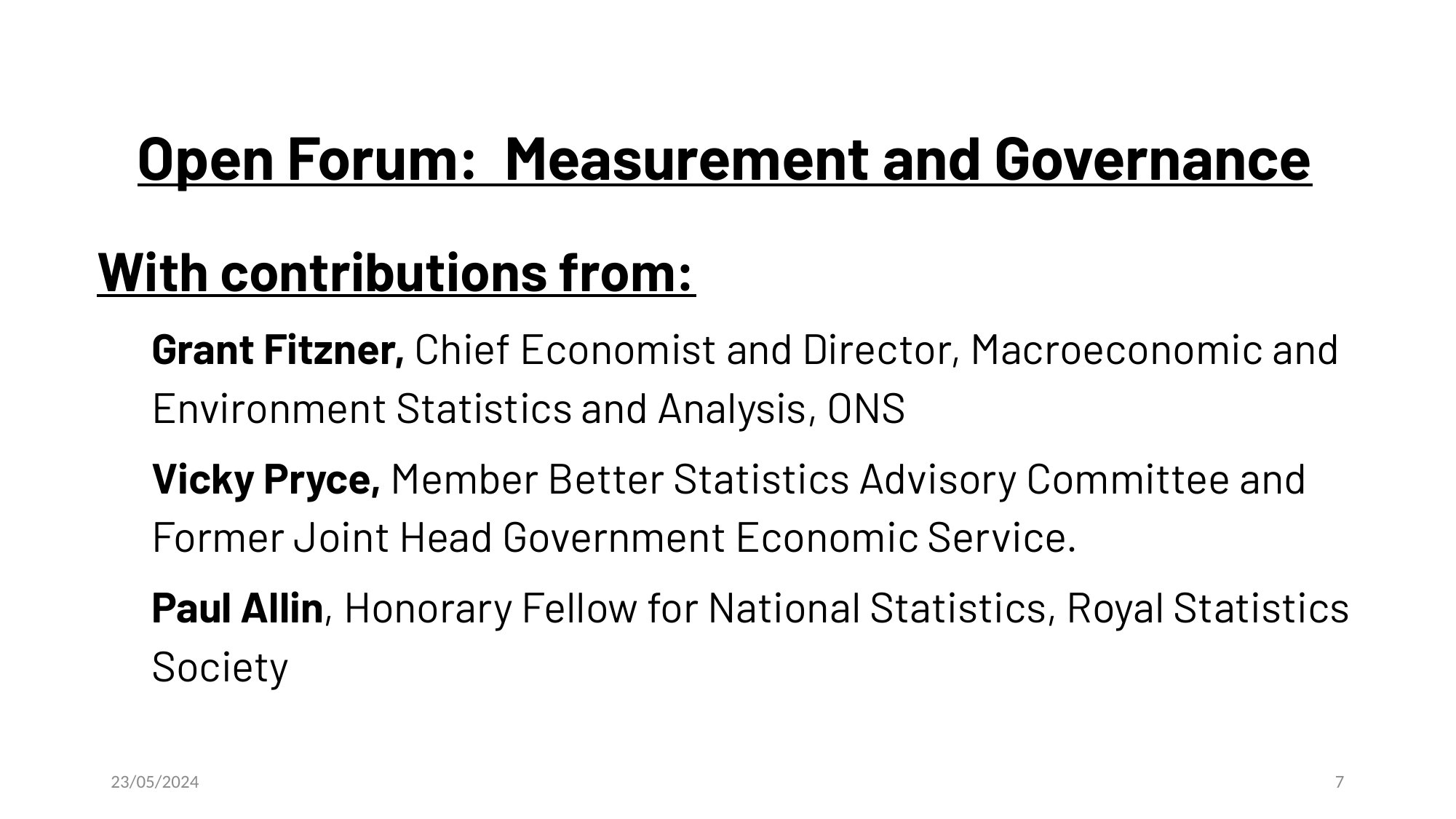

Open Forum:  Measurement and Governance

With contributions from:
Grant Fitzner, Chief Economist and Director, Macroeconomic and Environment Statistics and Analysis, ONS
Vicky Pryce, Member Better Statistics Advisory Committee and Former Joint Head Government Economic Service.
Paul Allin, Honorary Fellow for National Statistics, Royal Statistics Society
23/05/2024
7